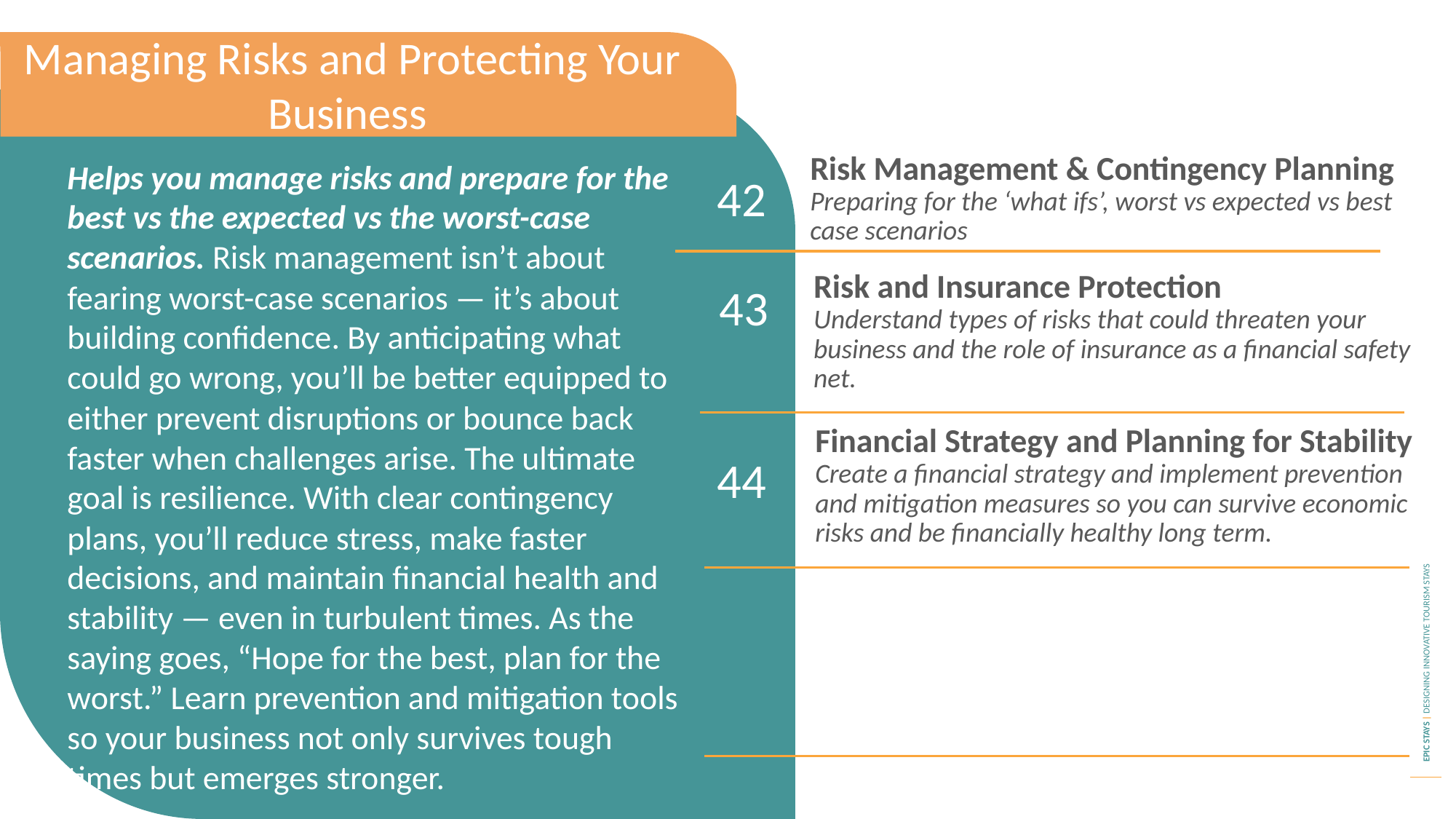

Managing Risks and Protecting Your Business
Helps you manage risks and prepare for the best vs the expected vs the worst-case scenarios. Risk management isn’t about fearing worst-case scenarios — it’s about building confidence. By anticipating what could go wrong, you’ll be better equipped to either prevent disruptions or bounce back faster when challenges arise. The ultimate goal is resilience. With clear contingency plans, you’ll reduce stress, make faster decisions, and maintain financial health and stability — even in turbulent times. As the saying goes, “Hope for the best, plan for the worst.” Learn prevention and mitigation tools so your business not only survives tough times but emerges stronger.
42
Risk Management & Contingency Planning
Preparing for the ‘what ifs’, worst vs expected vs best case scenarios

43
Risk and Insurance Protection
Understand types of risks that could threaten your business and the role of insurance as a financial safety net.

44
Financial Strategy and Planning for Stability
Create a financial strategy and implement prevention and mitigation measures so you can survive economic risks and be financially healthy long term.